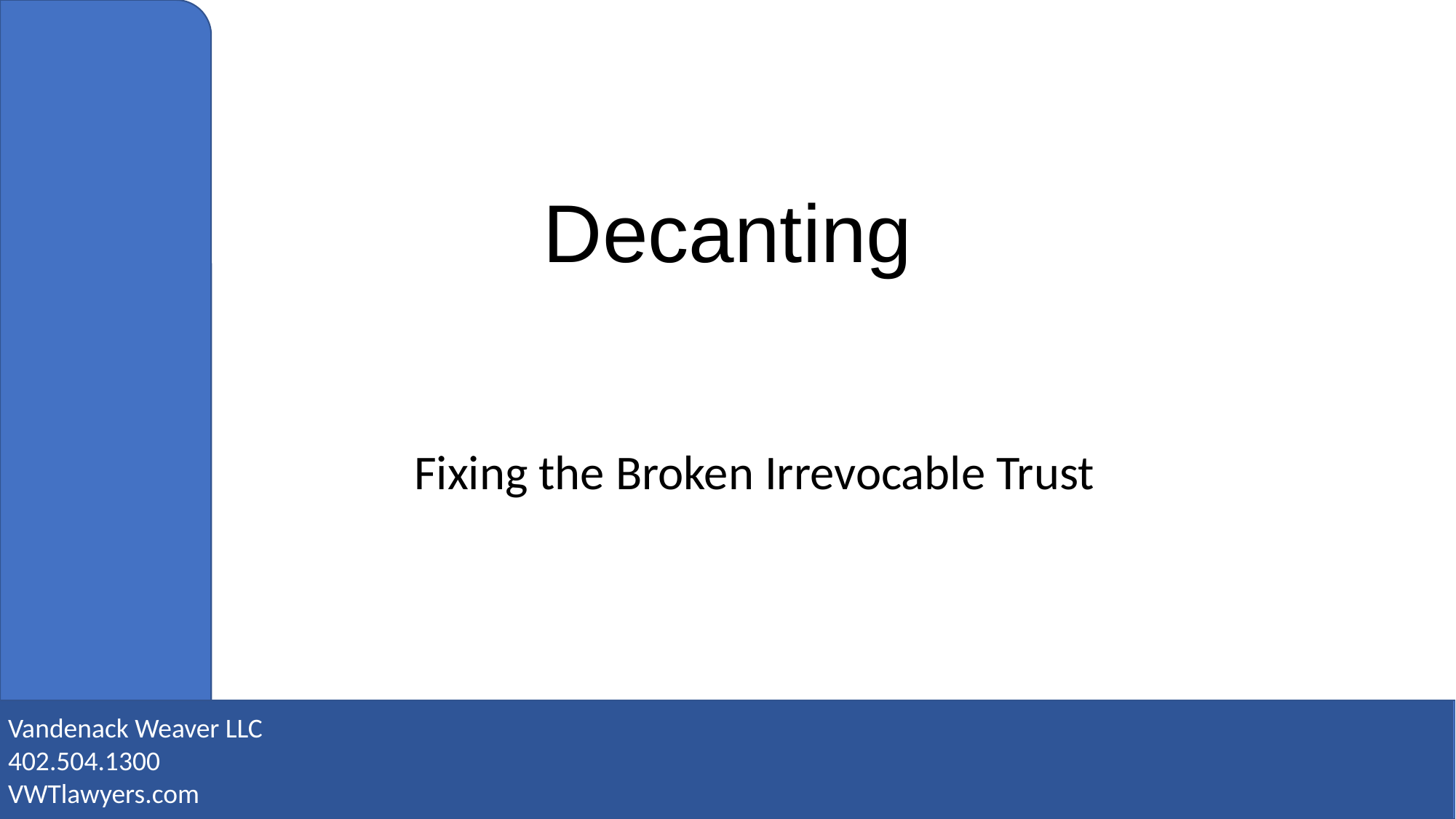

# Decanting
Fixing the Broken Irrevocable Trust
Vandenack Weaver LLC
402.504.1300
VWTlawyers.com